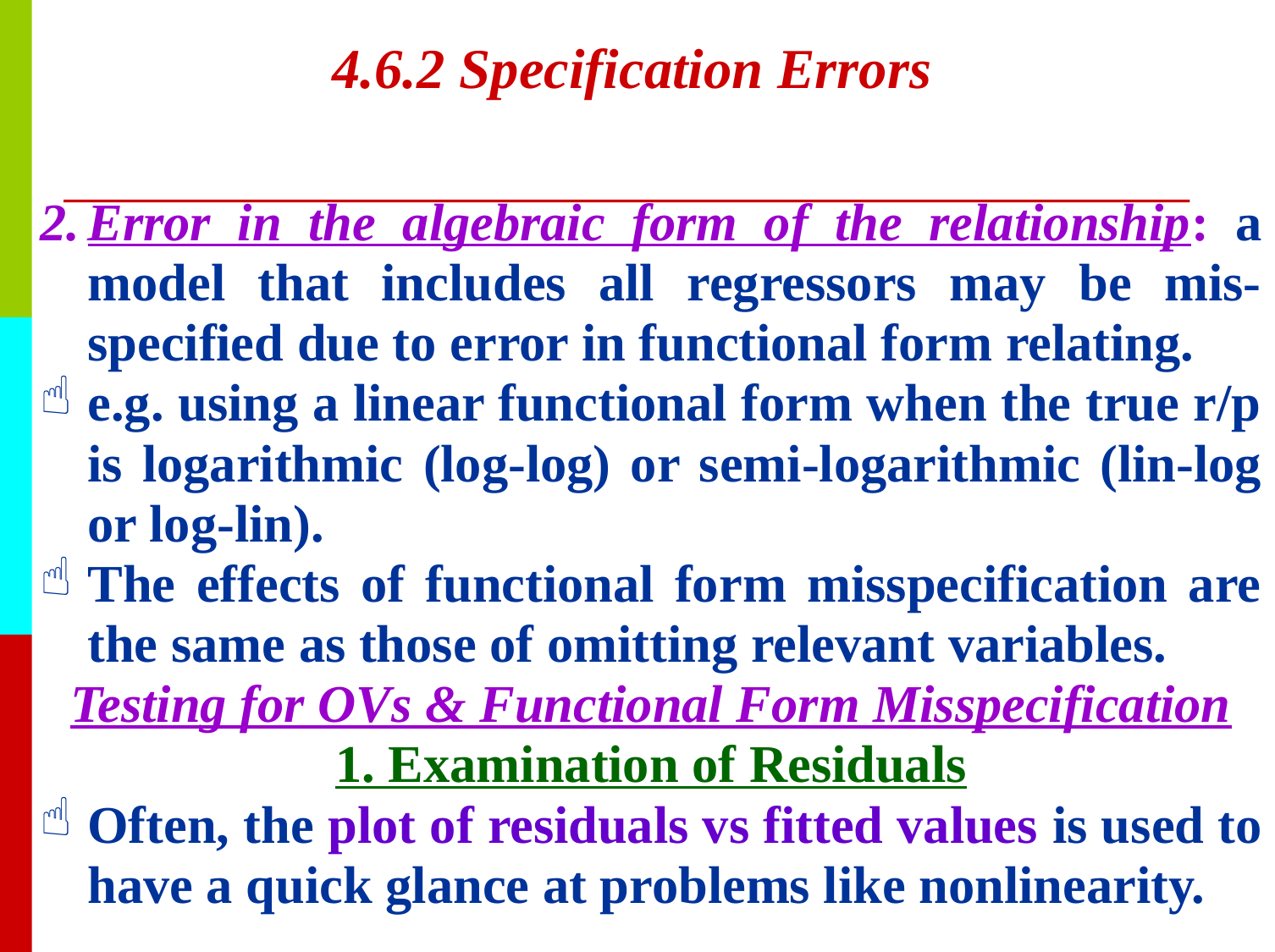

# 4.6.2 Specification Errors
Error in the algebraic form of the relationship: a model that includes all regressors may be mis-specified due to error in functional form relating.
e.g. using a linear functional form when the true r/p is logarithmic (log-log) or semi-logarithmic (lin-log or log-lin).
The effects of functional form misspecification are the same as those of omitting relevant variables.
Testing for OVs & Functional Form Misspecification
1. Examination of Residuals
Often, the plot of residuals vs fitted values is used to have a quick glance at problems like nonlinearity.